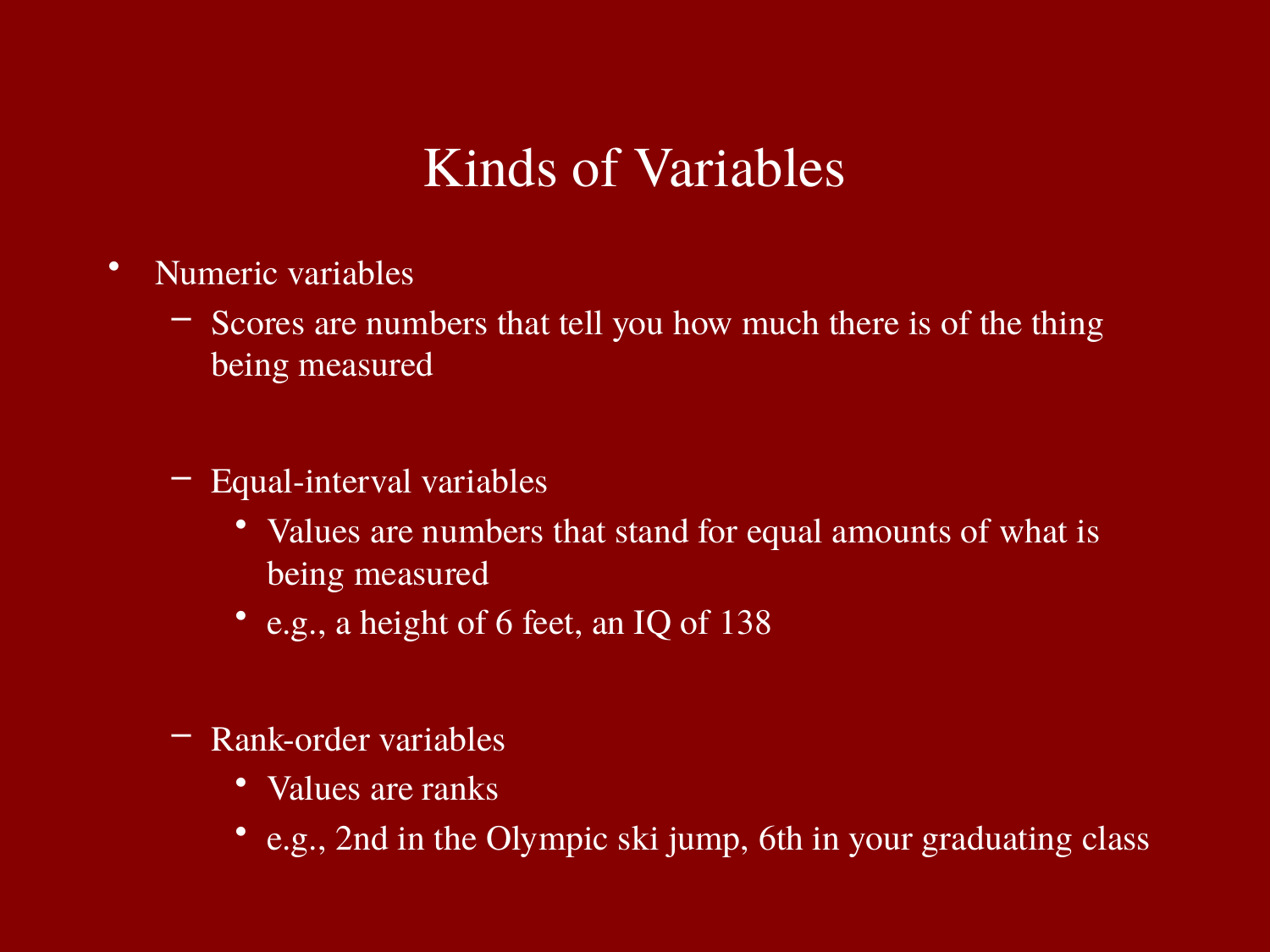

# Kinds of Variables
Numeric variables
Scores are numbers that tell you how much there is of the thing being measured

Equal-interval variables
Values are numbers that stand for equal amounts of what is being measured
e.g., a height of 6 feet, an IQ of 138

Rank-order variables
Values are ranks
e.g., 2nd in the Olympic ski jump, 6th in your graduating class